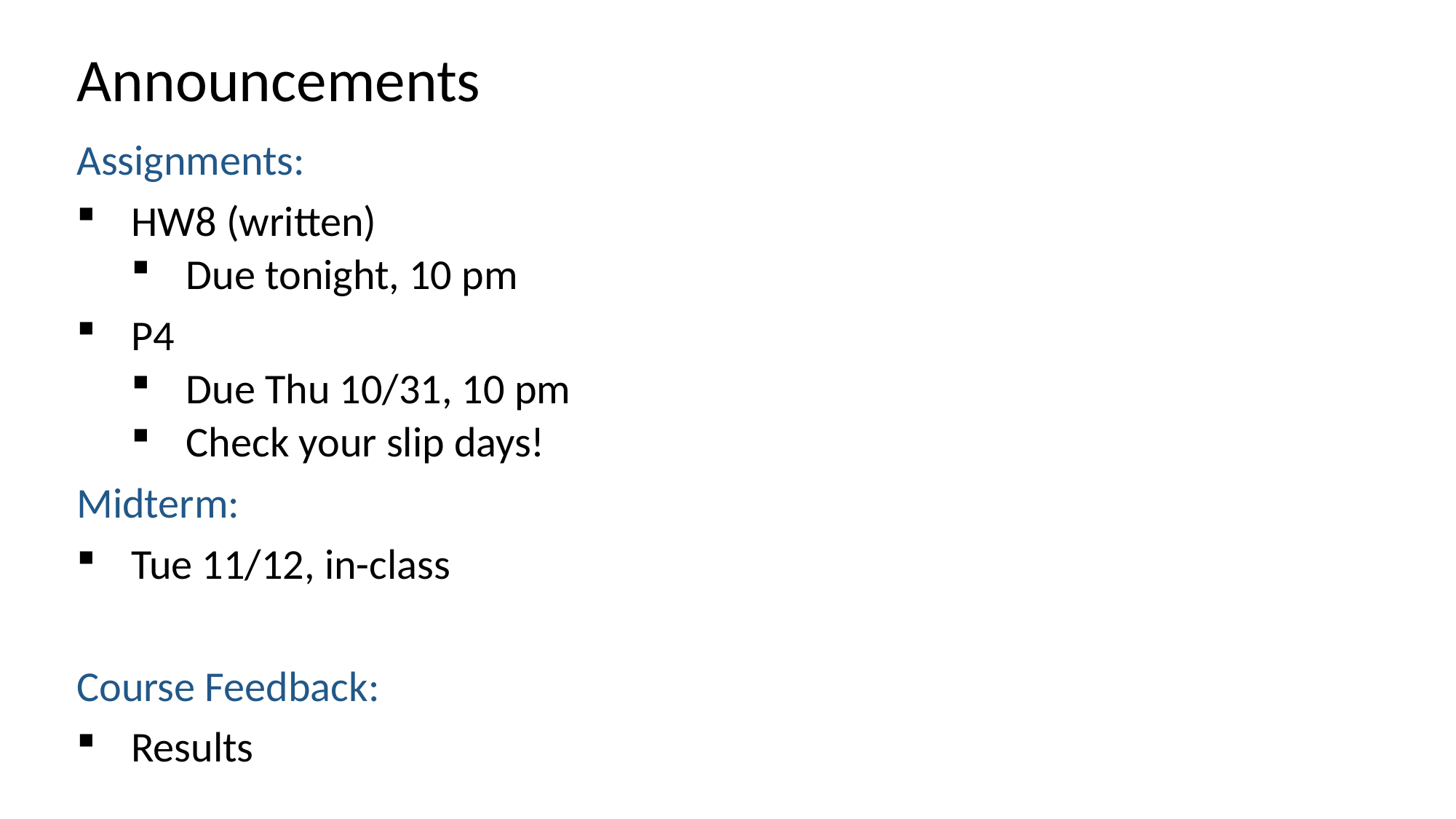

# Announcements
Assignments:
HW8 (written)
Due tonight, 10 pm
P4
Due Thu 10/31, 10 pm
Check your slip days!
Midterm:
Tue 11/12, in-class

Course Feedback:
Results